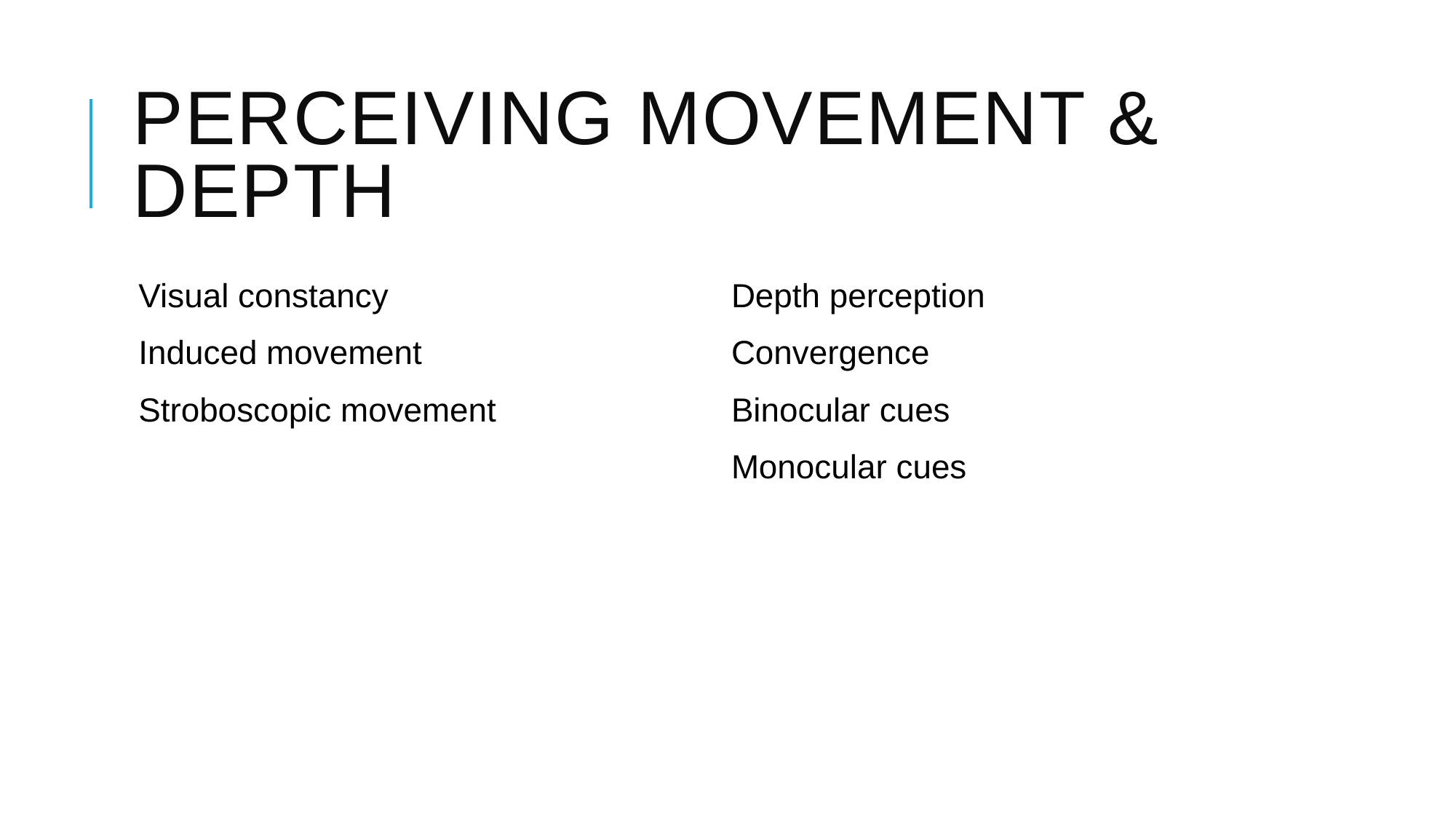

# Perceiving Movement & Depth
Visual constancy
Induced movement
Stroboscopic movement
Depth perception
Convergence
Binocular cues
Monocular cues